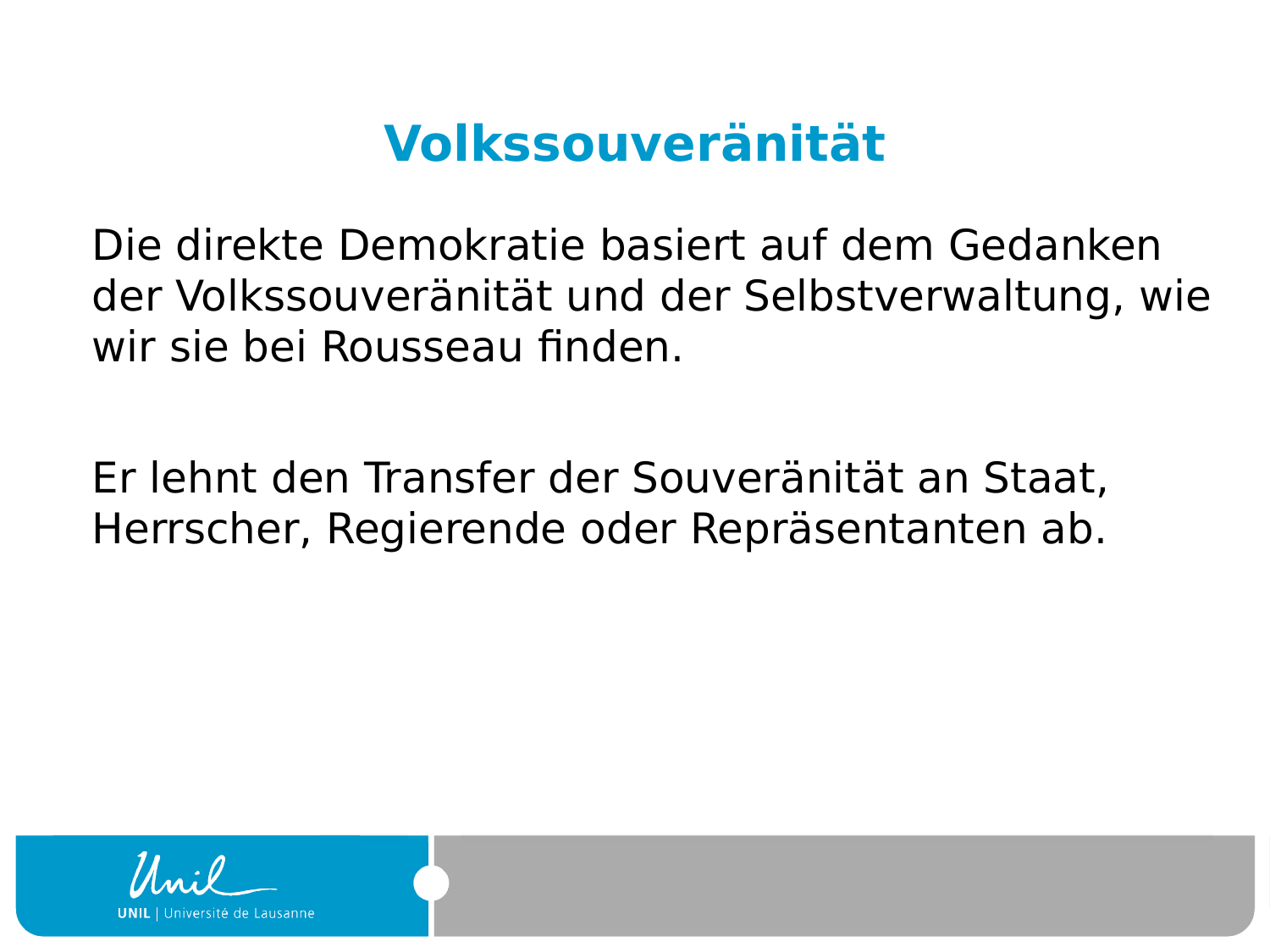

# Volkssouveränität
	Die direkte Demokratie basiert auf dem Gedanken der Volkssouveränität und der Selbstverwaltung, wie wir sie bei Rousseau finden.

	Er lehnt den Transfer der Souveränität an Staat, Herrscher, Regierende oder Repräsentanten ab.